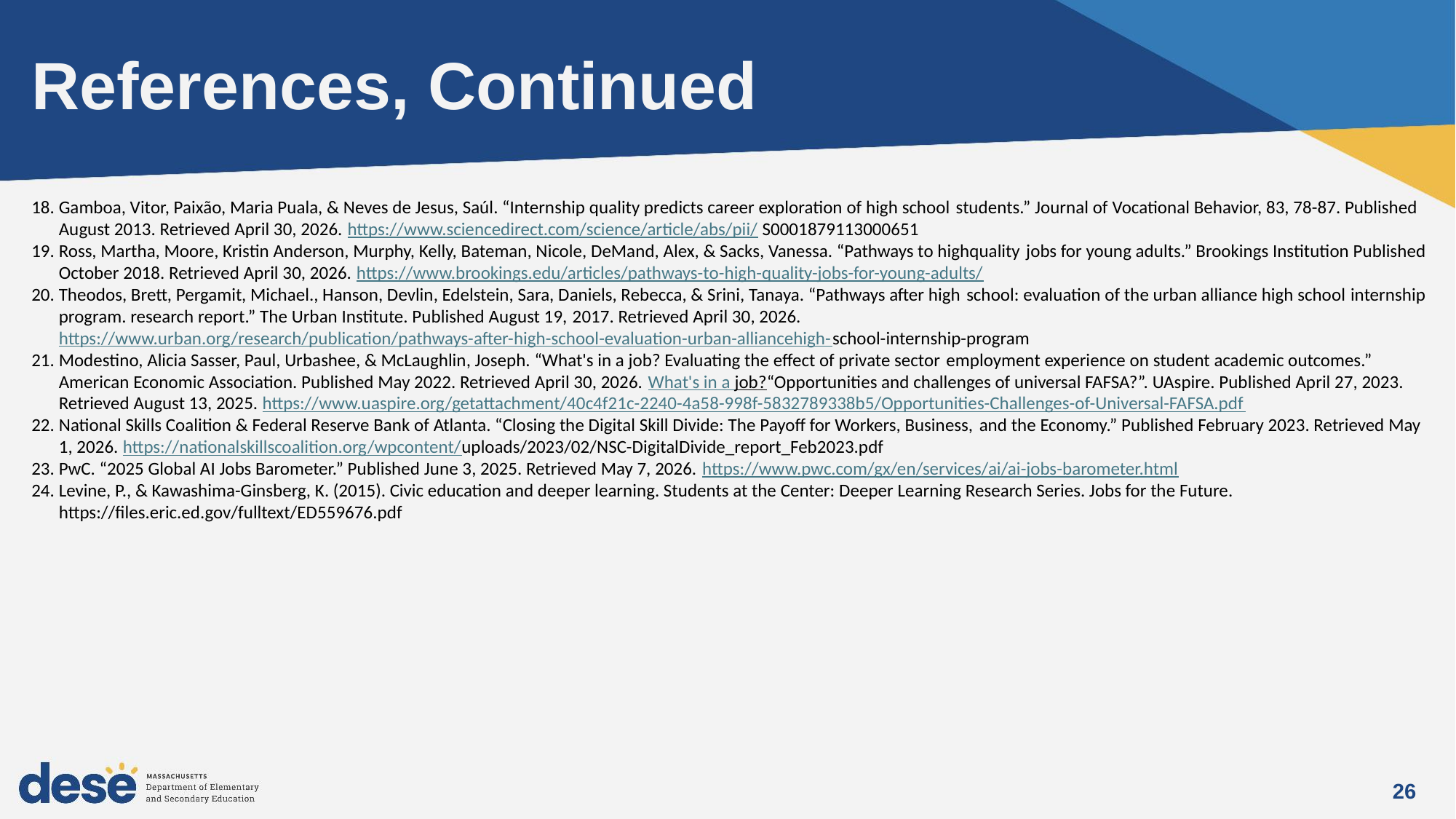

# References, Continued
Gamboa, Vitor, Paixão, Maria Puala, & Neves de Jesus, Saúl. “Internship quality predicts career exploration of high school students.” Journal of Vocational Behavior, 83, 78-87. Published August 2013. Retrieved April 30, 2026. https://www.sciencedirect.com/science/article/abs/pii/ S0001879113000651
Ross, Martha, Moore, Kristin Anderson, Murphy, Kelly, Bateman, Nicole, DeMand, Alex, & Sacks, Vanessa. “Pathways to highquality jobs for young adults.” Brookings Institution Published October 2018. Retrieved April 30, 2026. https://www.brookings.edu/articles/pathways-to-high-quality-jobs-for-young-adults/
Theodos, Brett, Pergamit, Michael., Hanson, Devlin, Edelstein, Sara, Daniels, Rebecca, & Srini, Tanaya. “Pathways after high school: evaluation of the urban alliance high school internship program. research report.” The Urban Institute. Published August 19, 2017. Retrieved April 30, 2026. https://www.urban.org/research/publication/pathways-after-high-school-evaluation-urban-alliancehigh-school-internship-program
Modestino, Alicia Sasser, Paul, Urbashee, & McLaughlin, Joseph. “What's in a job? Evaluating the effect of private sector employment experience on student academic outcomes.” American Economic Association. Published May 2022. Retrieved April 30, 2026. What's in a job?“Opportunities and challenges of universal FAFSA?”. UAspire. Published April 27, 2023. Retrieved August 13, 2025. https://www.uaspire.org/getattachment/40c4f21c-2240-4a58-998f-5832789338b5/Opportunities-Challenges-of-Universal-FAFSA.pdf
National Skills Coalition & Federal Reserve Bank of Atlanta. “Closing the Digital Skill Divide: The Payoff for Workers, Business, and the Economy.” Published February 2023. Retrieved May 1, 2026. https://nationalskillscoalition.org/wpcontent/uploads/2023/02/NSC-DigitalDivide_report_Feb2023.pdf
PwC. “2025 Global AI Jobs Barometer.” Published June 3, 2025. Retrieved May 7, 2026. https://www.pwc.com/gx/en/services/ai/ai-jobs-barometer.html
Levine, P., & Kawashima-Ginsberg, K. (2015). Civic education and deeper learning. Students at the Center: Deeper Learning Research Series. Jobs for the Future. https://files.eric.ed.gov/fulltext/ED559676.pdf
26